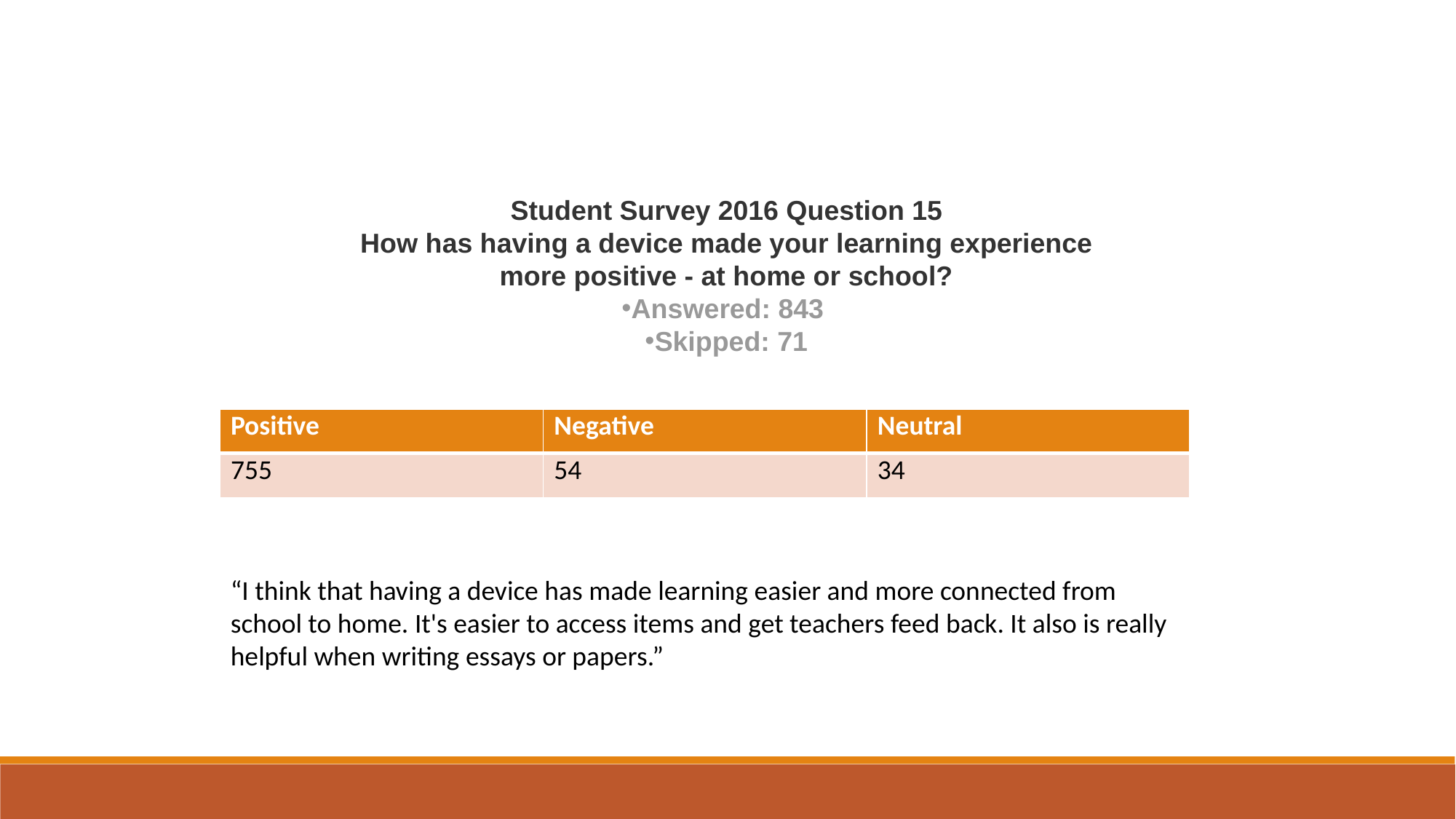

Student Survey 2016 Question 15
How has having a device made your learning experience more positive - at home or school?
Answered: 843
Skipped: 71
| Positive | Negative | Neutral |
| --- | --- | --- |
| 755 | 54 | 34 |
“I think that having a device has made learning easier and more connected from school to home. It's easier to access items and get teachers feed back. It also is really helpful when writing essays or papers.”